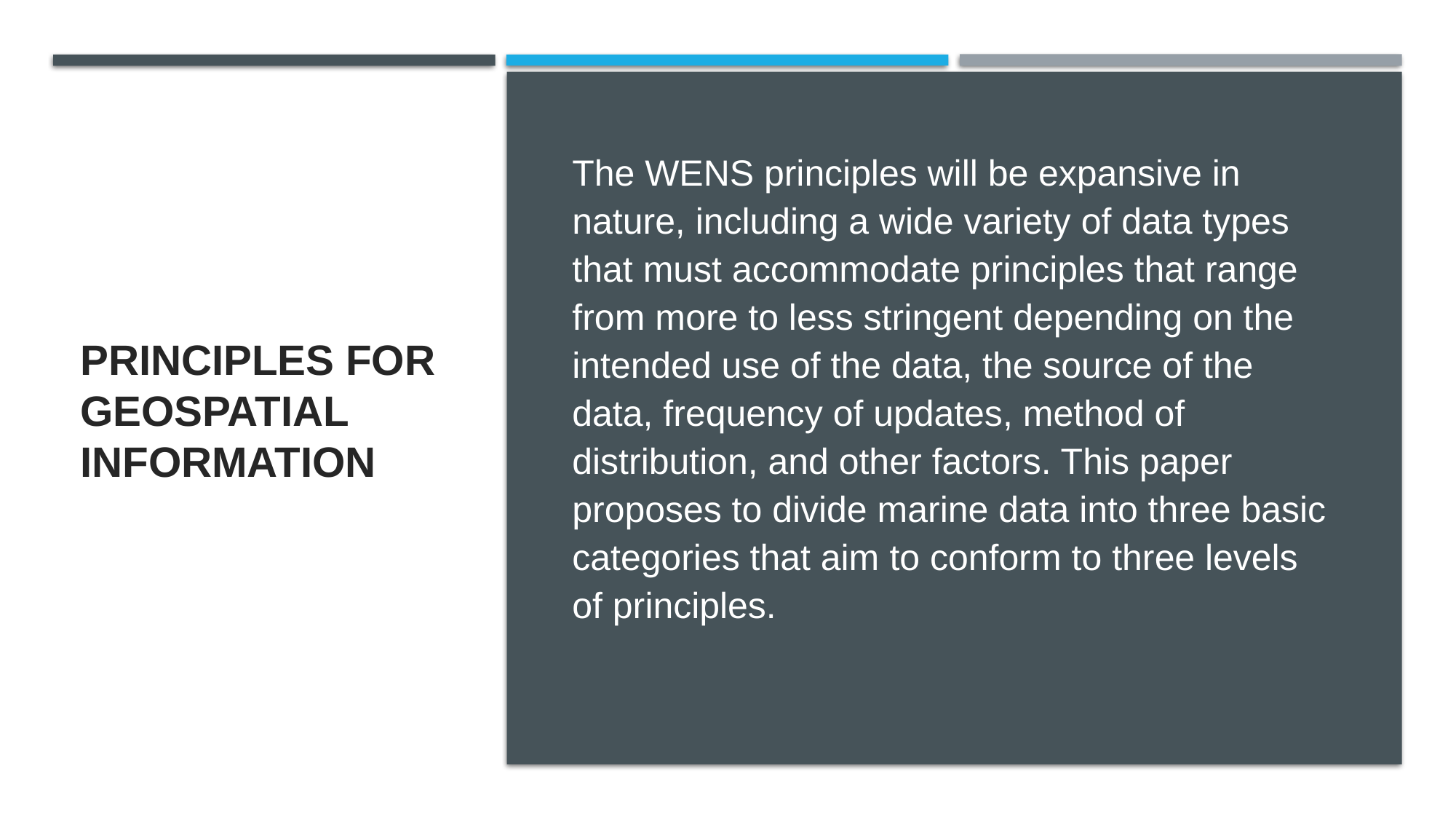

# Principles for geospatial information
The WENS principles will be expansive in nature, including a wide variety of data types that must accommodate principles that range from more to less stringent depending on the intended use of the data, the source of the data, frequency of updates, method of distribution, and other factors. This paper proposes to divide marine data into three basic categories that aim to conform to three levels of principles.